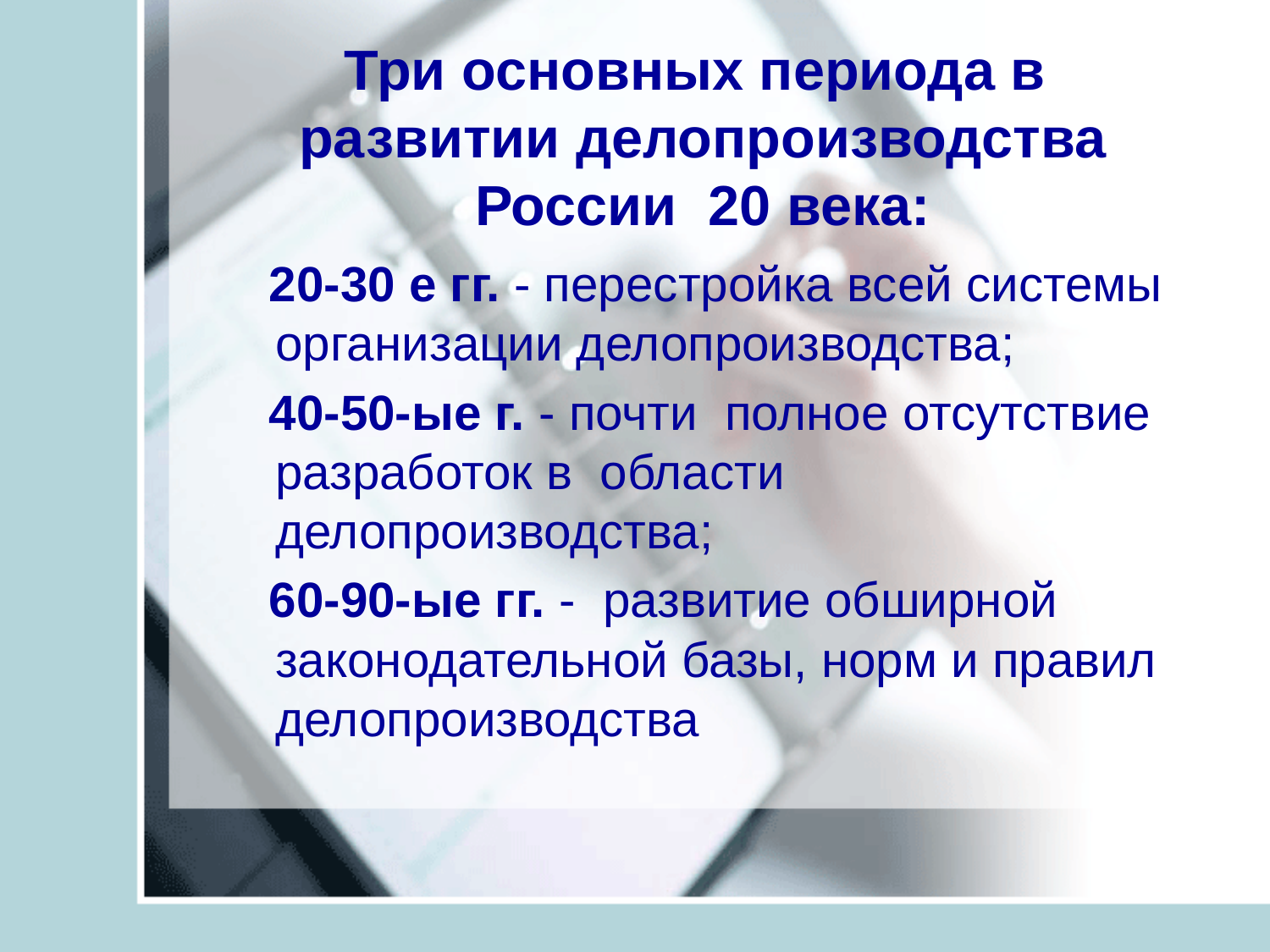

# Три основных периода в  развитии делопроизводства России  20 века:
   20-30 е гг. - перестройка всей системы организации делопроизводства;
   40-50-ые г. - почти  полное отсутствие разработок в  области делопроизводства;
   60-90-ые гг. -  развитие обширной законодательной базы, норм и правил делопроизводства